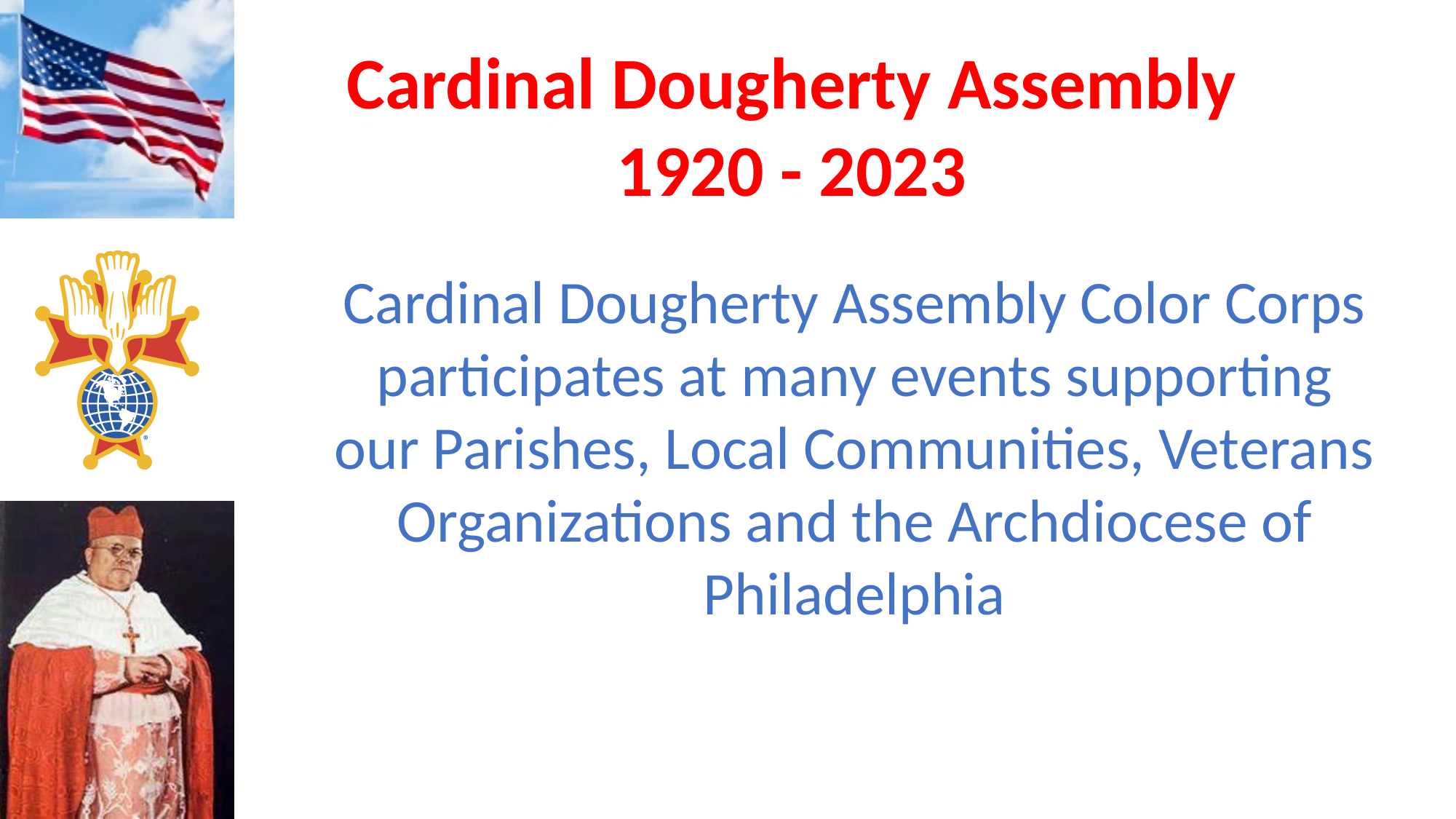

Cardinal Dougherty Assembly Color Corps participates at many events supporting our Parishes, Local Communities, Veterans Organizations and the Archdiocese of Philadelphia